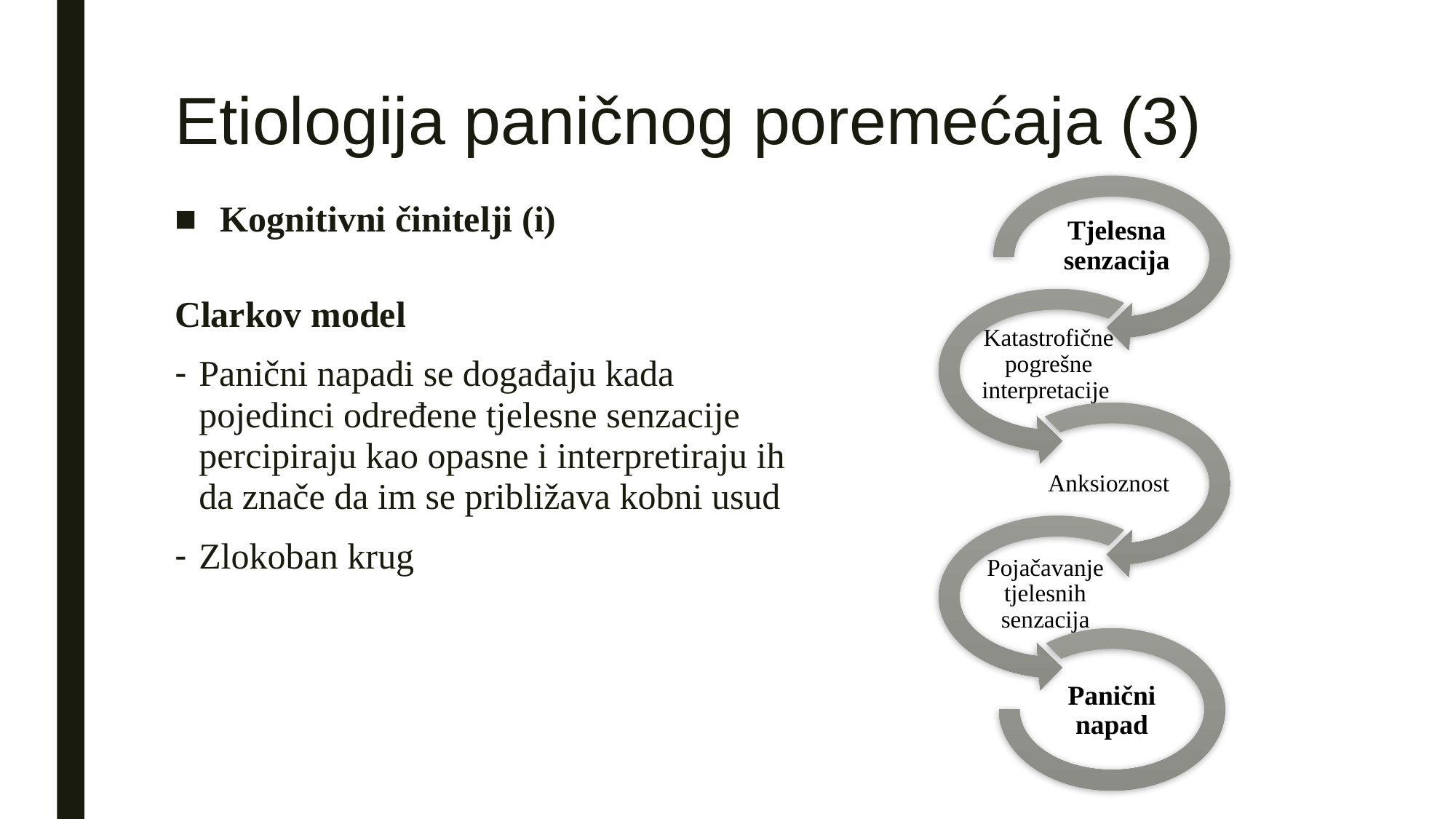

# Etiologija paničnog poremećaja (3)
Tjelesna senzacija
Katastrofične pogrešne interpretacije
Anksioznost
Pojačavanje tjelesnih senzacija
Panični napad
Kognitivni činitelji (i)

Clarkov model
Panični napadi se događaju kada pojedinci određene tjelesne senzacije percipiraju kao opasne i interpretiraju ih da znače da im se približava kobni usud
Zlokoban krug